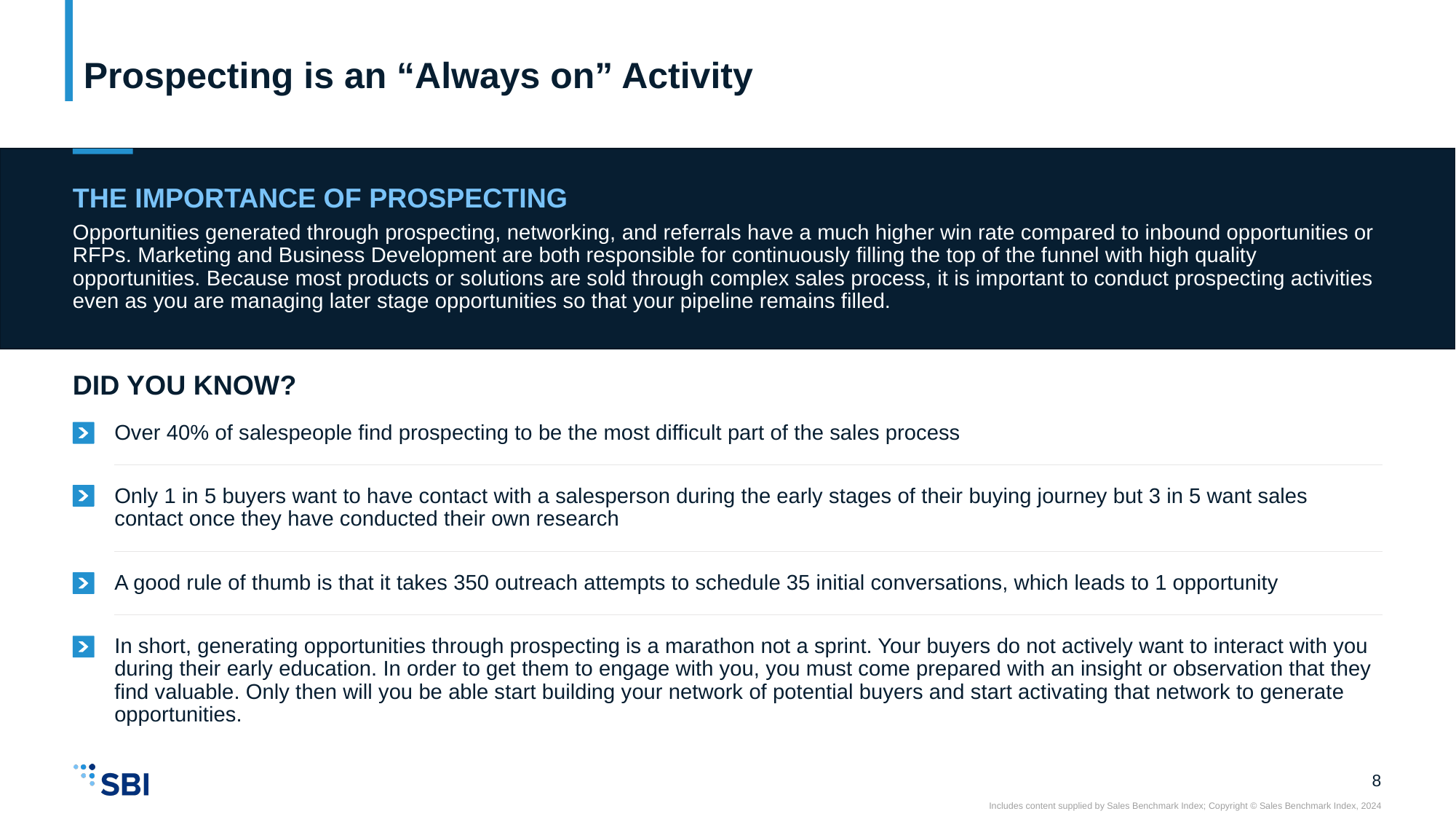

# Prospecting is an “Always on” Activity

THE IMPORTANCE OF PROSPECTING
Opportunities generated through prospecting, networking, and referrals have a much higher win rate compared to inbound opportunities or RFPs. Marketing and Business Development are both responsible for continuously filling the top of the funnel with high quality opportunities. Because most products or solutions are sold through complex sales process, it is important to conduct prospecting activities even as you are managing later stage opportunities so that your pipeline remains filled.
DID YOU KNOW?
Over 40% of salespeople find prospecting to be the most difficult part of the sales process

Only 1 in 5 buyers want to have contact with a salesperson during the early stages of their buying journey but 3 in 5 want sales contact once they have conducted their own research
A good rule of thumb is that it takes 350 outreach attempts to schedule 35 initial conversations, which leads to 1 opportunity

In short, generating opportunities through prospecting is a marathon not a sprint. Your buyers do not actively want to interact with you during their early education. In order to get them to engage with you, you must come prepared with an insight or observation that they find valuable. Only then will you be able start building your network of potential buyers and start activating that network to generate opportunities.